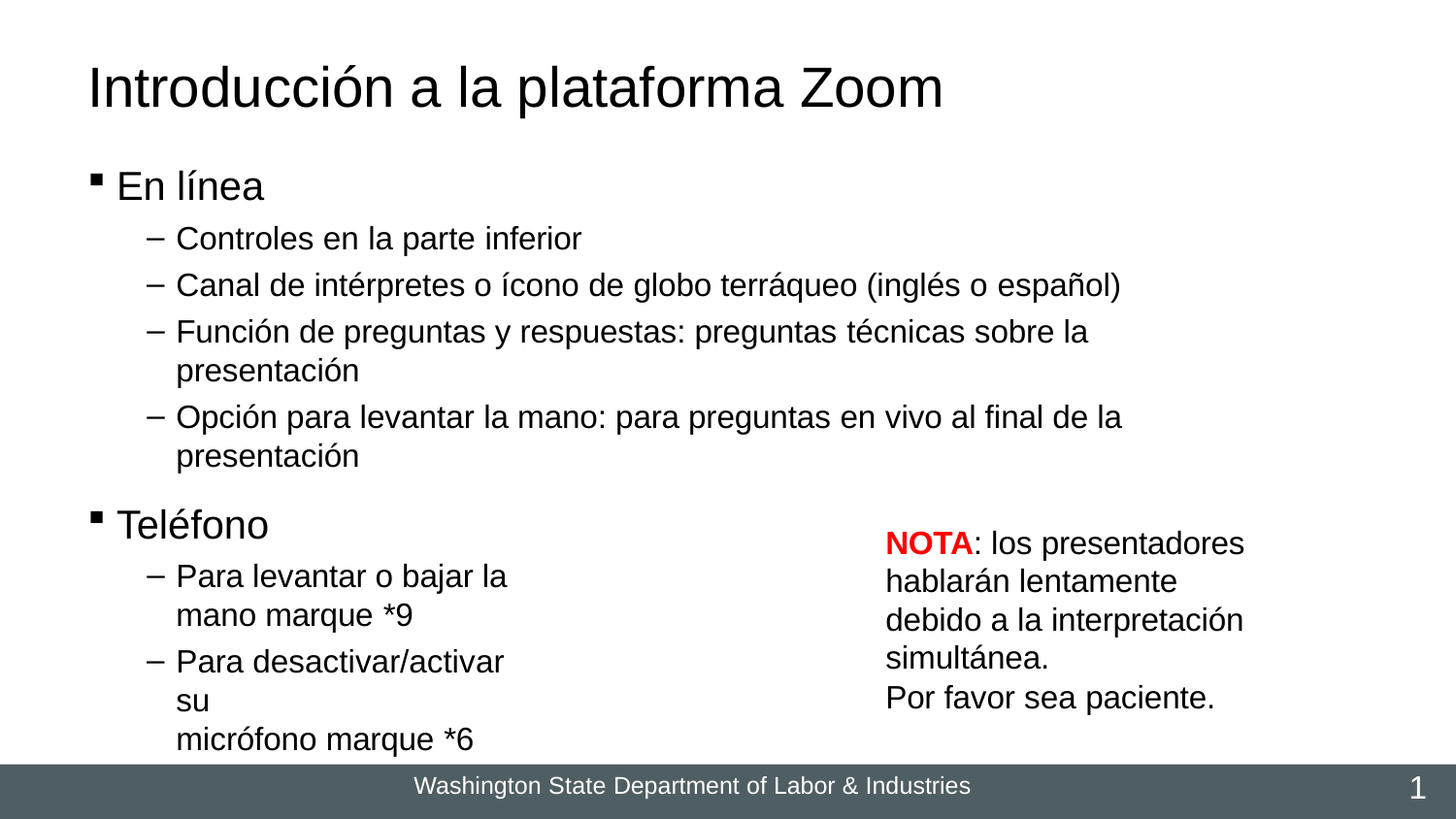

# Introducción a la plataforma Zoom
En línea
Controles en la parte inferior
Canal de intérpretes o ícono de globo terráqueo (inglés o español)
Función de preguntas y respuestas: preguntas técnicas sobre la  presentación
Opción para levantar la mano: para preguntas en vivo al final de la  presentación
Teléfono
Para levantar o bajar la  mano marque *9
Para desactivar/activar su
micrófono marque *6
NOTA: los presentadores  hablarán lentamente  debido a la interpretación  simultánea.
Por favor sea paciente.

1
Washington State Department of Labor & Industries